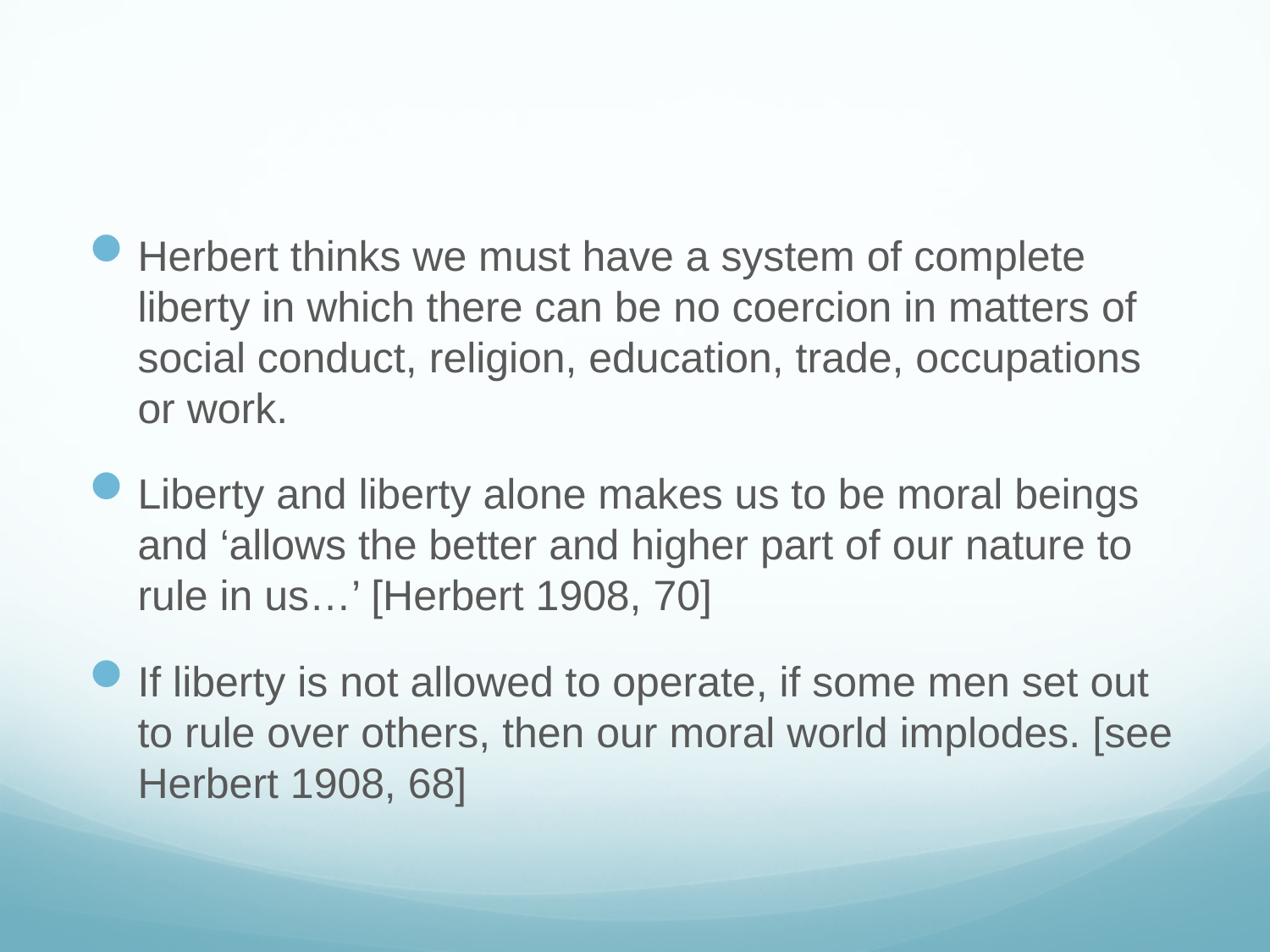

#
Herbert thinks we must have a system of complete liberty in which there can be no coercion in matters of social conduct, religion, education, trade, occupations or work.
Liberty and liberty alone makes us to be moral beings and ‘allows the better and higher part of our nature to rule in us…’ [Herbert 1908, 70]
If liberty is not allowed to operate, if some men set out to rule over others, then our moral world implodes. [see Herbert 1908, 68]